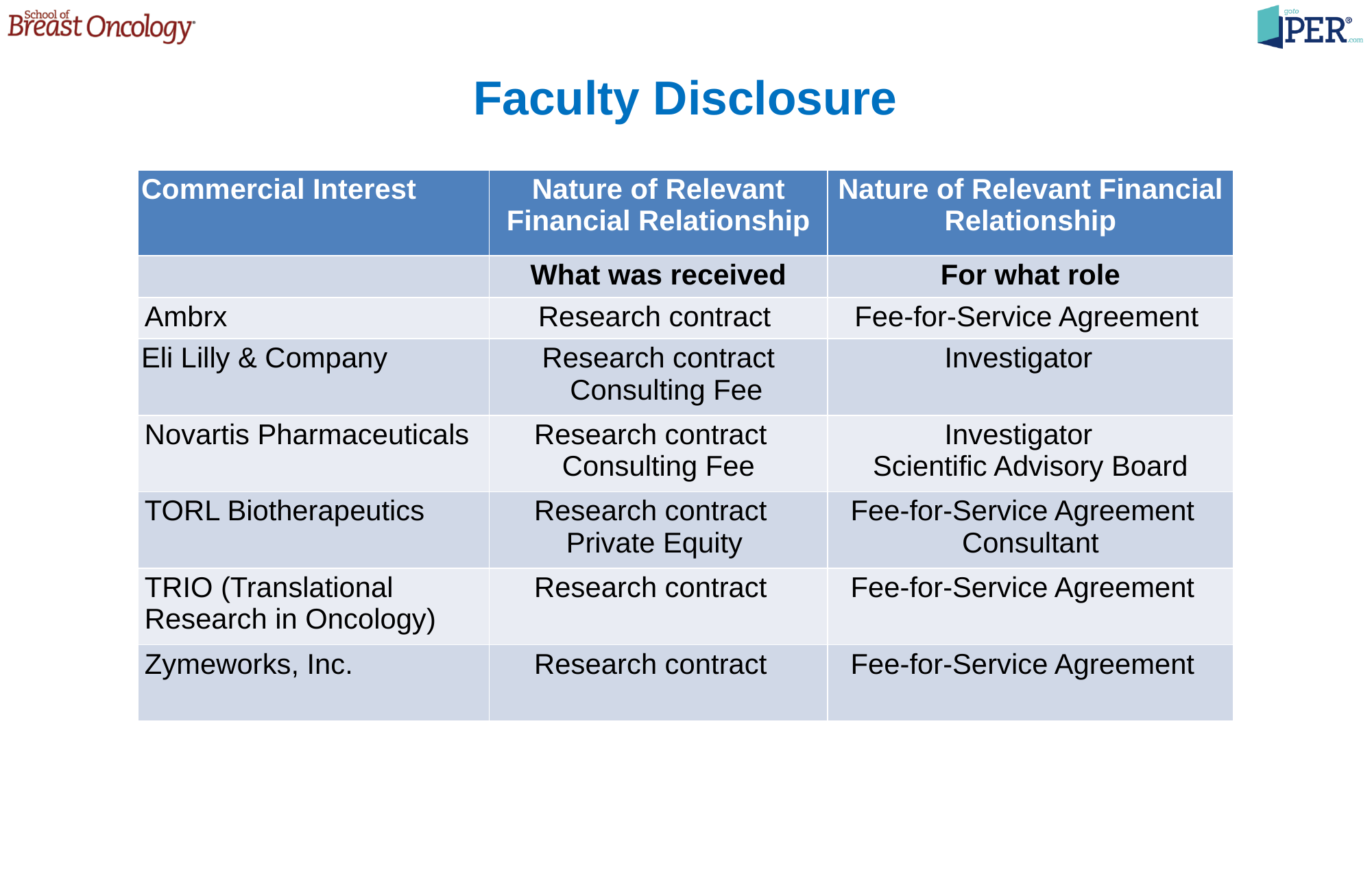

# Faculty Disclosure
| Commercial Interest | Nature of Relevant Financial Relationship | Nature of Relevant Financial Relationship |
| --- | --- | --- |
|  | What was received | For what role |
| Ambrx | Research contract | Fee-for-Service Agreement |
| Eli Lilly & Company | Research contract Consulting Fee | Investigator |
| Novartis Pharmaceuticals | Research contract Consulting Fee | Investigator Scientific Advisory Board |
| TORL Biotherapeutics | Research contract Private Equity | Fee-for-Service Agreement Consultant |
| TRIO (Translational Research in Oncology) | Research contract | Fee-for-Service Agreement |
| Zymeworks, Inc. | Research contract | Fee-for-Service Agreement |